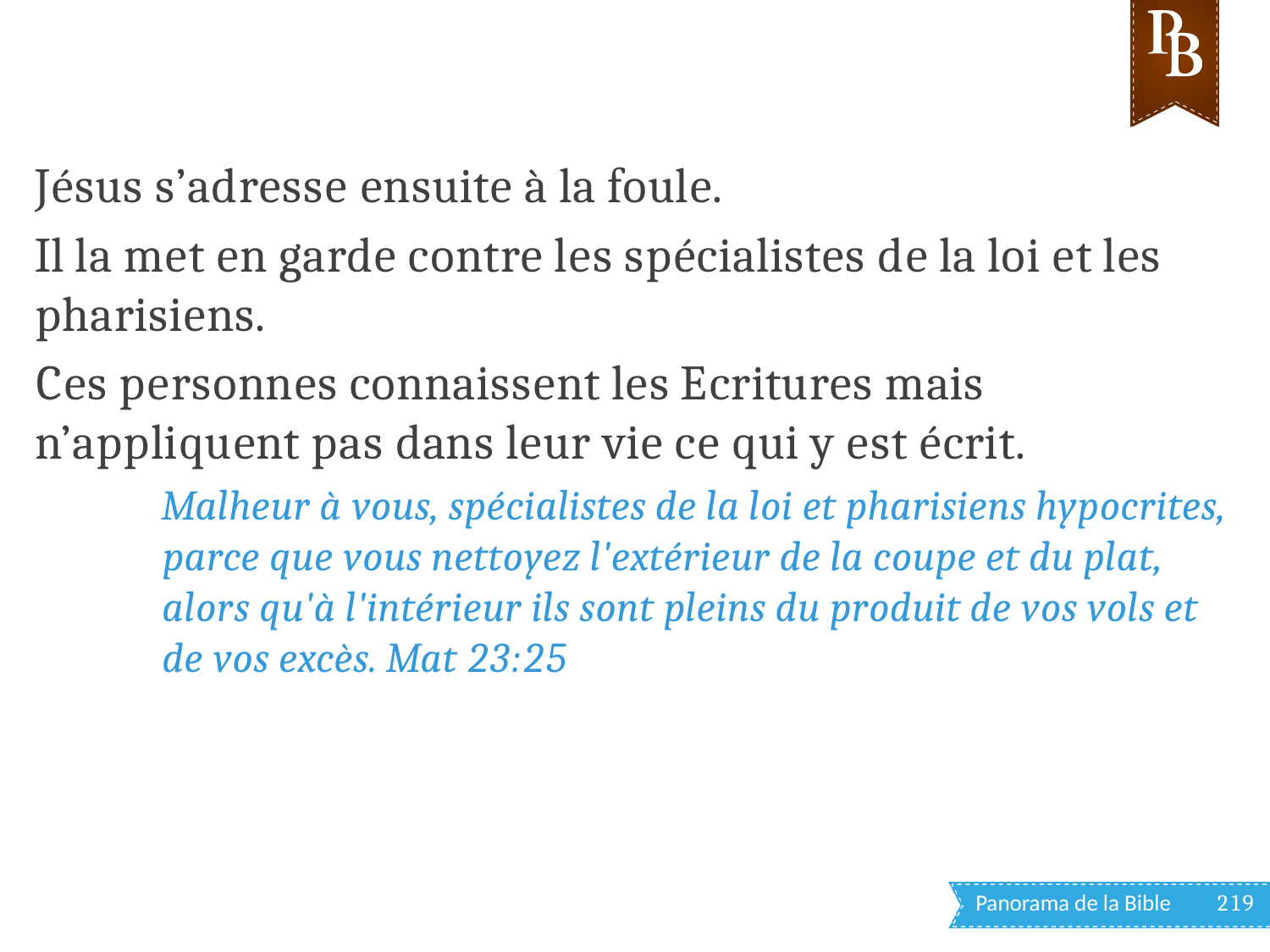

Jésus s’adresse ensuite à la foule.
Il la met en garde contre les spécialistes de la loi et les pharisiens.
Ces personnes connaissent les Ecritures mais n’appliquent pas dans leur vie ce qui y est écrit.
Malheur à vous, spécialistes de la loi et pharisiens hypocrites, parce que vous nettoyez l'extérieur de la coupe et du plat, alors qu'à l'intérieur ils sont pleins du produit de vos vols et de vos excès. Mat 23:25